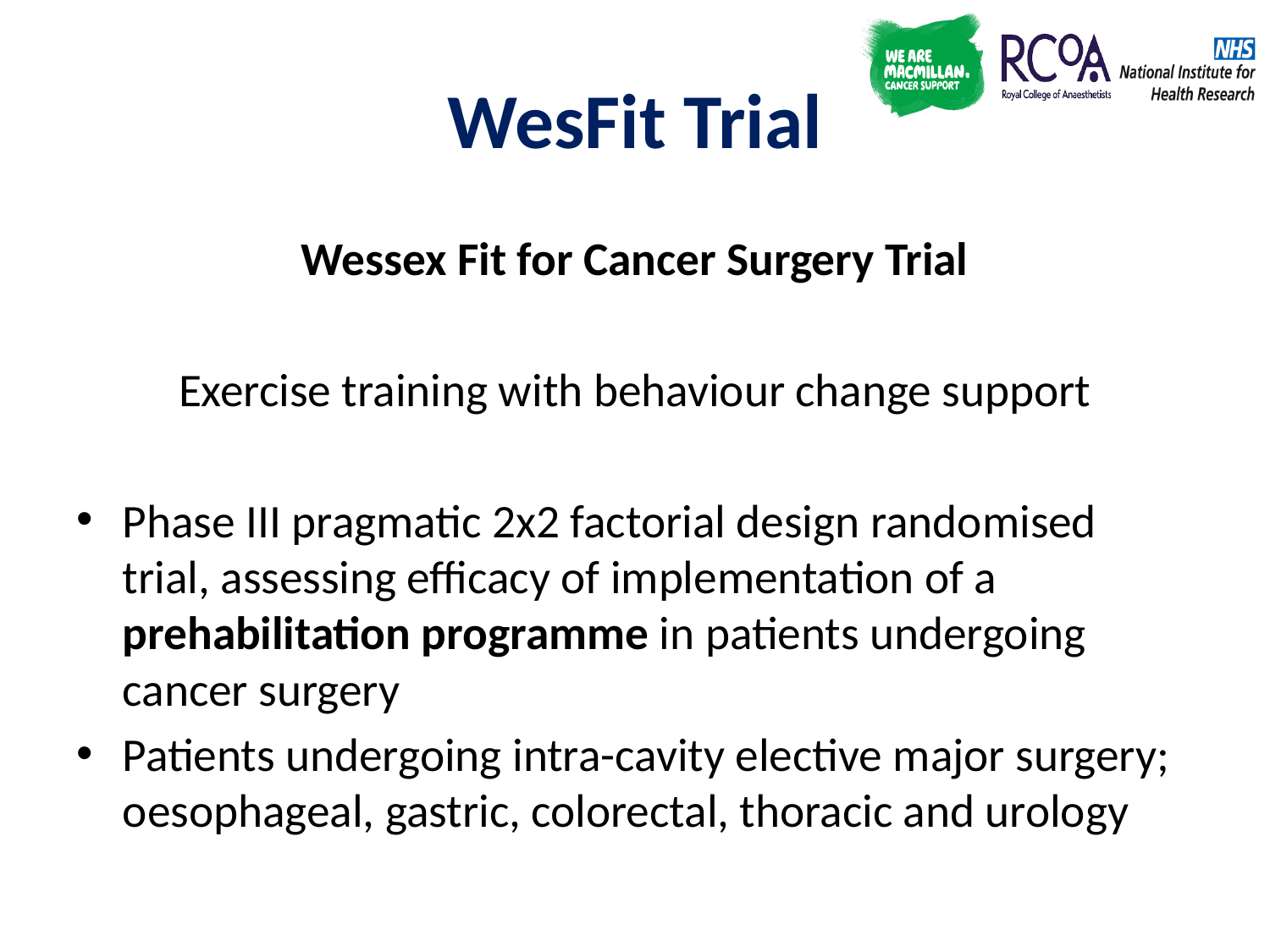

# WesFit Trial
Wessex Fit for Cancer Surgery Trial

Exercise training with behaviour change support

Phase III pragmatic 2x2 factorial design randomised trial, assessing efficacy of implementation of a prehabilitation programme in patients undergoing cancer surgery
Patients undergoing intra-cavity elective major surgery; oesophageal, gastric, colorectal, thoracic and urology